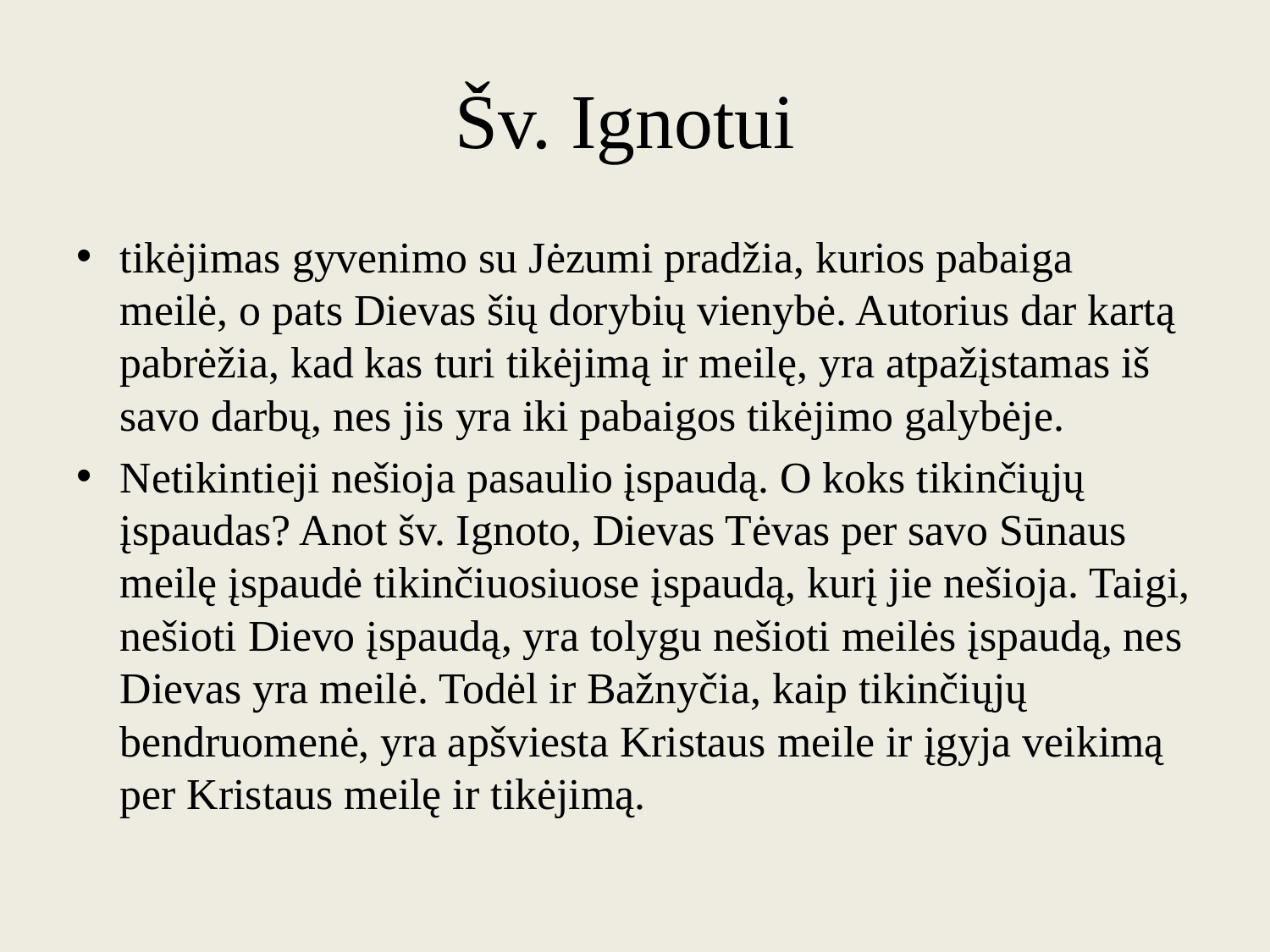

# Šv. Ignotui
tikėjimas gyvenimo su Jėzumi pradžia, kurios pabaiga meilė, o pats Dievas šių dorybių vienybė. Autorius dar kartą pabrėžia, kad kas turi tikėjimą ir meilę, yra atpažįstamas iš savo darbų, nes jis yra iki pabaigos tikėjimo galybėje.
Netikintieji nešioja pasaulio įspaudą. O koks tikinčiųjų įspaudas? Anot šv. Ignoto, Dievas Tėvas per savo Sūnaus meilę įspaudė tikinčiuosiuose įspaudą, kurį jie nešioja. Taigi, nešioti Dievo įspaudą, yra tolygu nešioti meilės įspaudą, nes Dievas yra meilė. Todėl ir Bažnyčia, kaip tikinčiųjų bendruomenė, yra apšviesta Kristaus meile ir įgyja veikimą per Kristaus meilę ir tikėjimą.